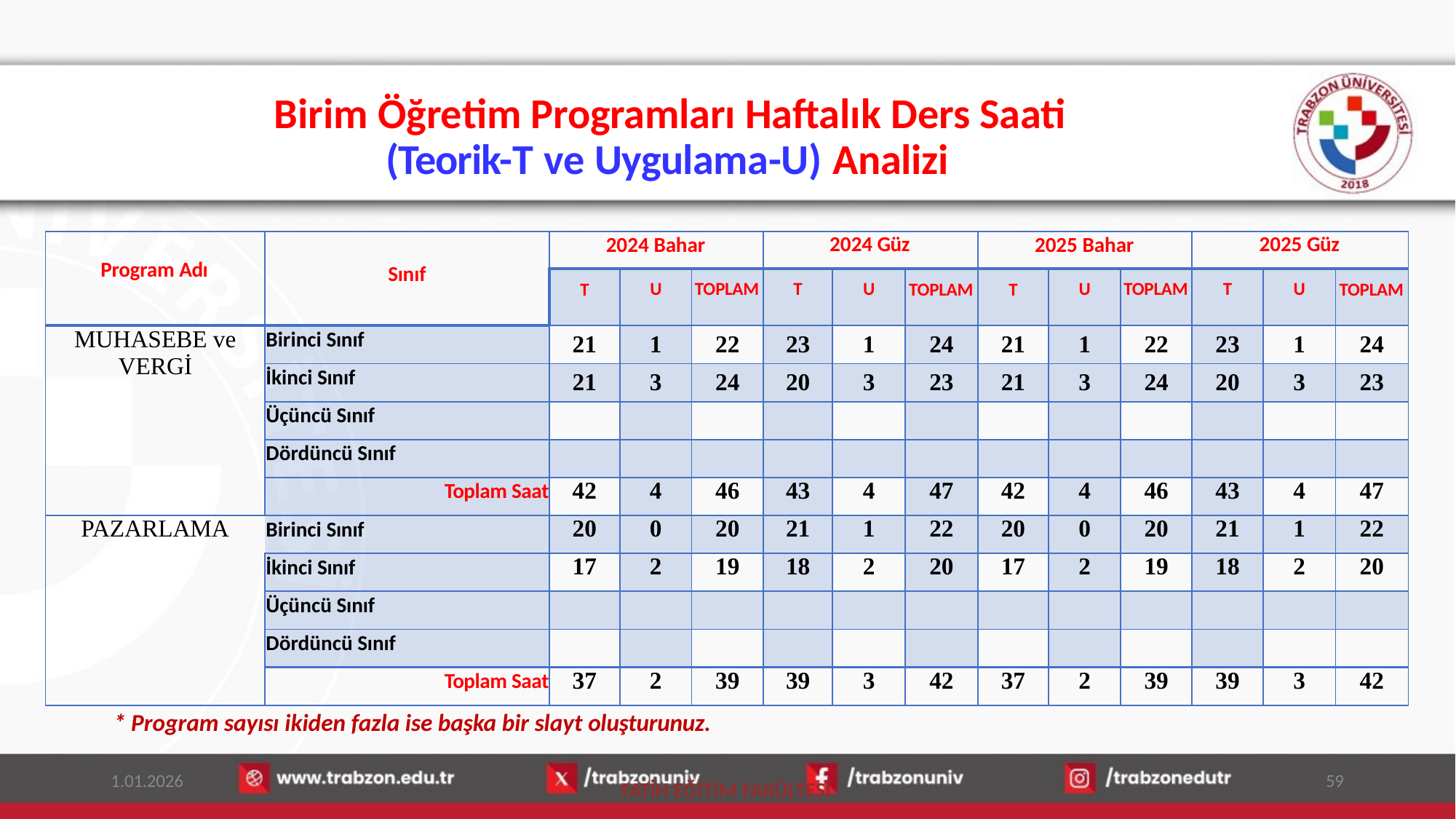

# Birim Öğretim Programları Haftalık Ders Saati (Teorik-T ve Uygulama-U) Analizi
| Program Adı |  | 2024 Bahar |  |  | 2024 Güz |  |  | 2025 Bahar |  |  | 2025 Güz |  |  |
| --- | --- | --- | --- | --- | --- | --- | --- | --- | --- | --- | --- | --- | --- |
|  | Sınıf | T | U | TOPLAM | T | U | TOPLAM | T | U | TOPLAM | T | U | TOPLAM |
| MUHASEBE ve VERGİ | Birinci Sınıf | 21 | 1 | 22 | 23 | 1 | 24 | 21 | 1 | 22 | 23 | 1 | 24 |
|  | İkinci Sınıf | 21 | 3 | 24 | 20 | 3 | 23 | 21 | 3 | 24 | 20 | 3 | 23 |
|  | Üçüncü Sınıf |  |  |  |  |  |  |  |  |  |  |  |  |
|  | Dördüncü Sınıf |  |  |  |  |  |  |  |  |  |  |  |  |
|  | Toplam Saat | 42 | 4 | 46 | 43 | 4 | 47 | 42 | 4 | 46 | 43 | 4 | 47 |
| PAZARLAMA | Birinci Sınıf | 20 | 0 | 20 | 21 | 1 | 22 | 20 | 0 | 20 | 21 | 1 | 22 |
|  | İkinci Sınıf | 17 | 2 | 19 | 18 | 2 | 20 | 17 | 2 | 19 | 18 | 2 | 20 |
|  | Üçüncü Sınıf |  |  |  |  |  |  |  |  |  |  |  |  |
|  | Dördüncü Sınıf |  |  |  |  |  |  |  |  |  |  |  |  |
|  | Toplam Saat | 37 | 2 | 39 | 39 | 3 | 42 | 37 | 2 | 39 | 39 | 3 | 42 |
* Program sayısı ikiden fazla ise başka bir slayt oluşturunuz.
1.01.2026
59
FATİH EĞİTİM FAKÜLTESİ